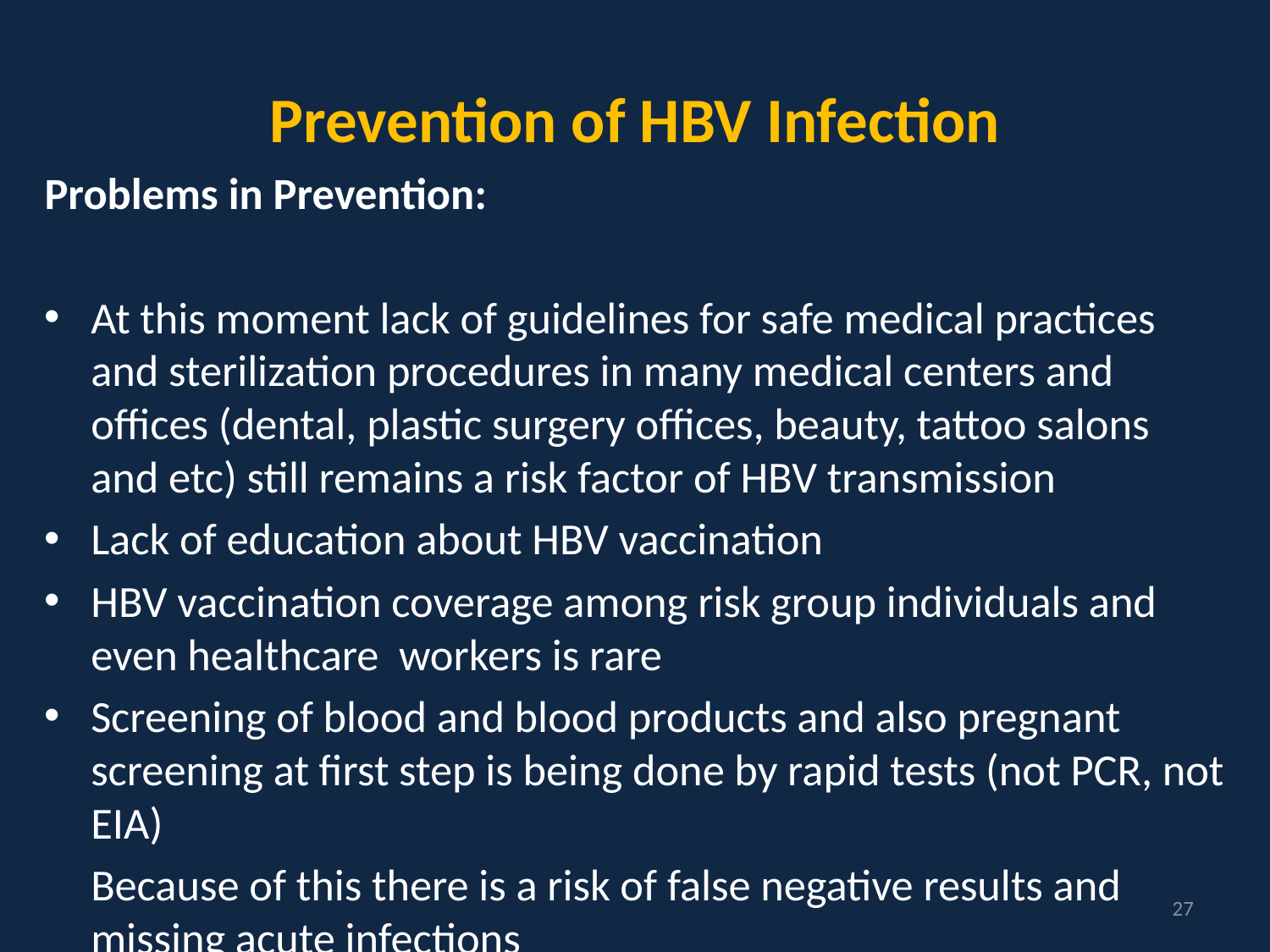

# Prevention of HBV Infection
Problems in Prevention:

At this moment lack of guidelines for safe medical practices and sterilization procedures in many medical centers and offices (dental, plastic surgery offices, beauty, tattoo salons and etc) still remains a risk factor of HBV transmission
Lack of education about HBV vaccination
HBV vaccination coverage among risk group individuals and even healthcare  workers is rare
Screening of blood and blood products and also pregnant screening at first step is being done by rapid tests (not PCR, not EIA)
	Because of this there is a risk of false negative results and missing acute infections
27